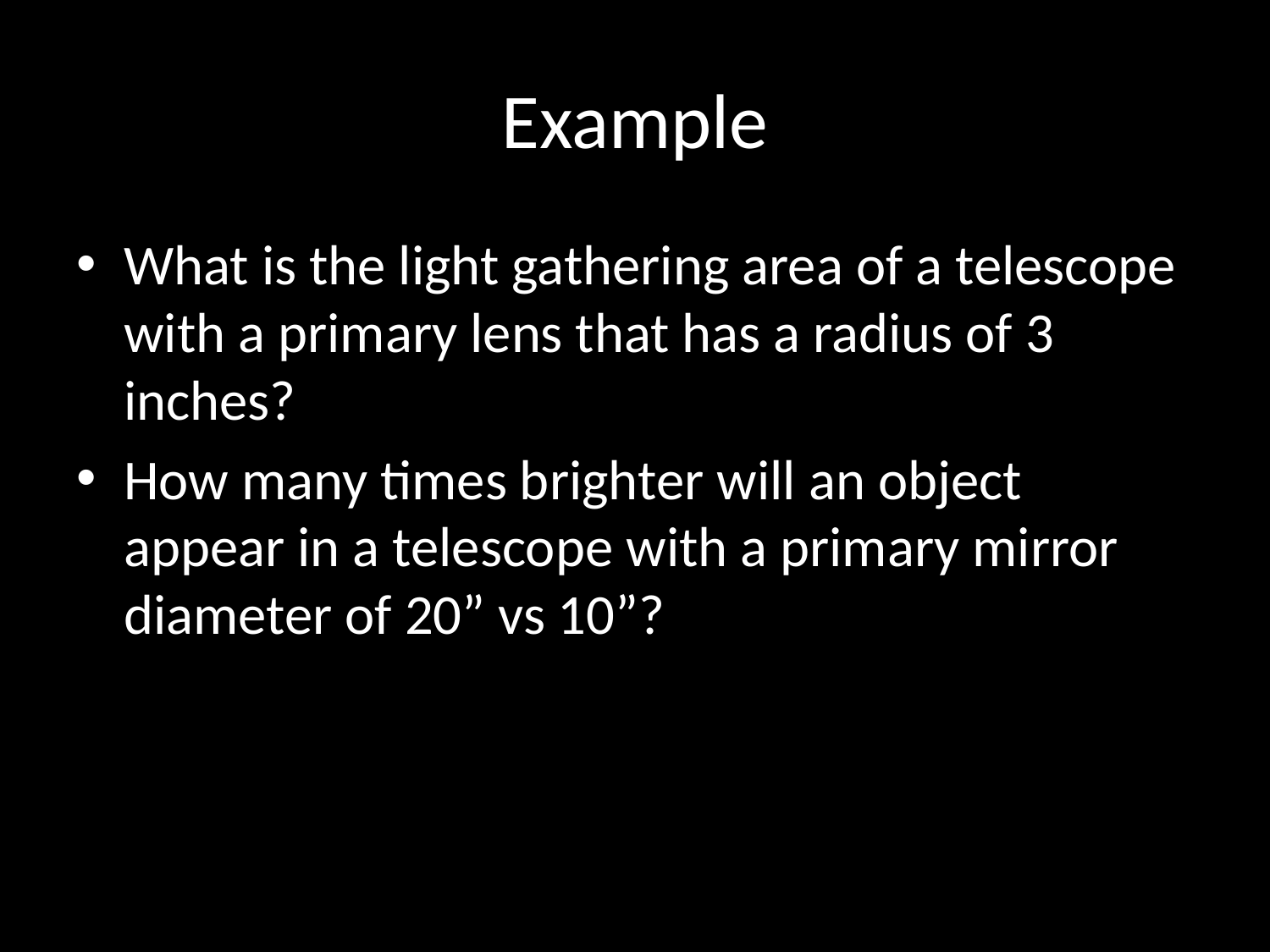

# Example
What is the light gathering area of a telescope with a primary lens that has a radius of 3 inches?
How many times brighter will an object appear in a telescope with a primary mirror diameter of 20” vs 10”?